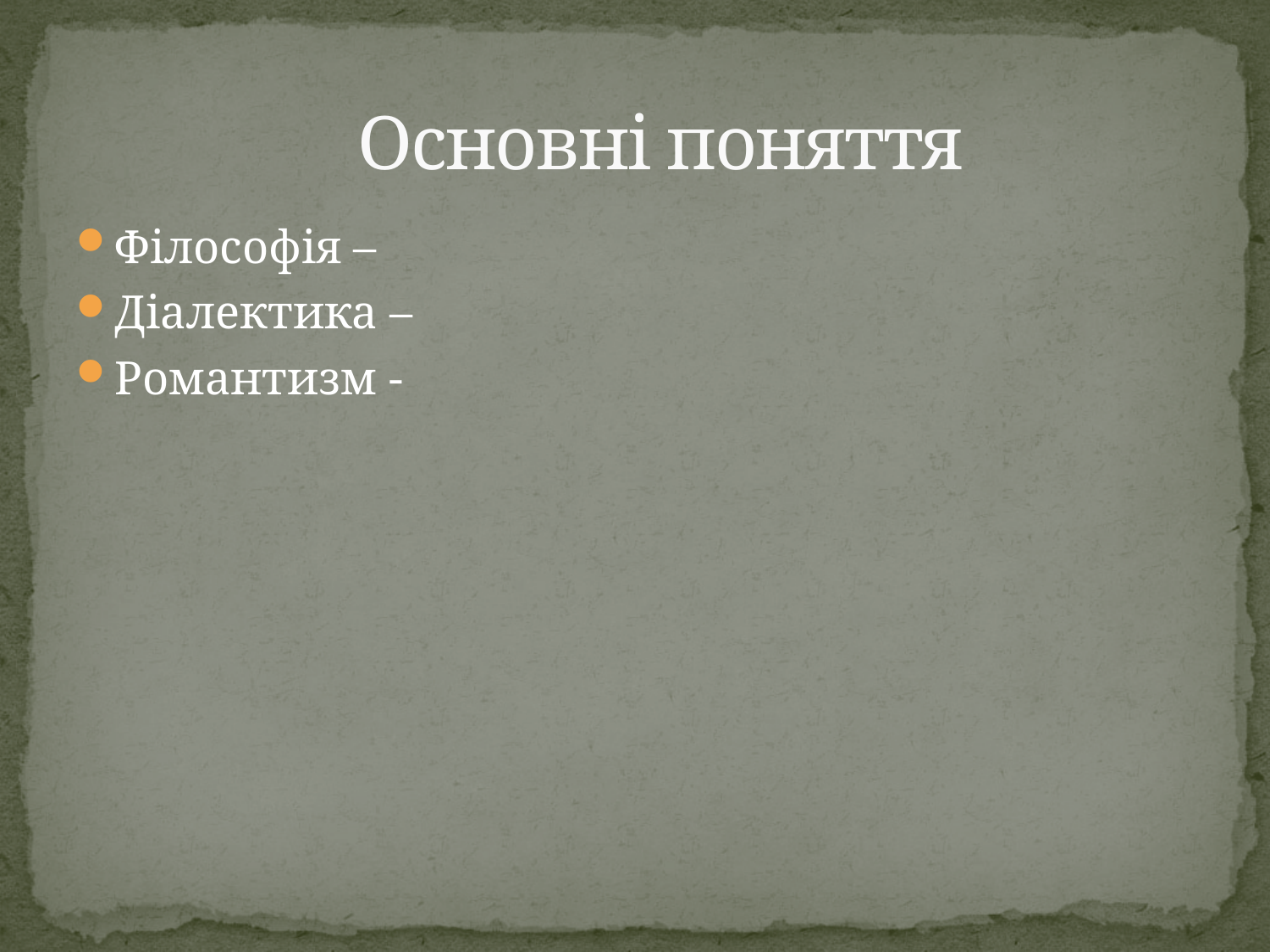

# Основні поняття
Філософія –
Діалектика –
Романтизм -